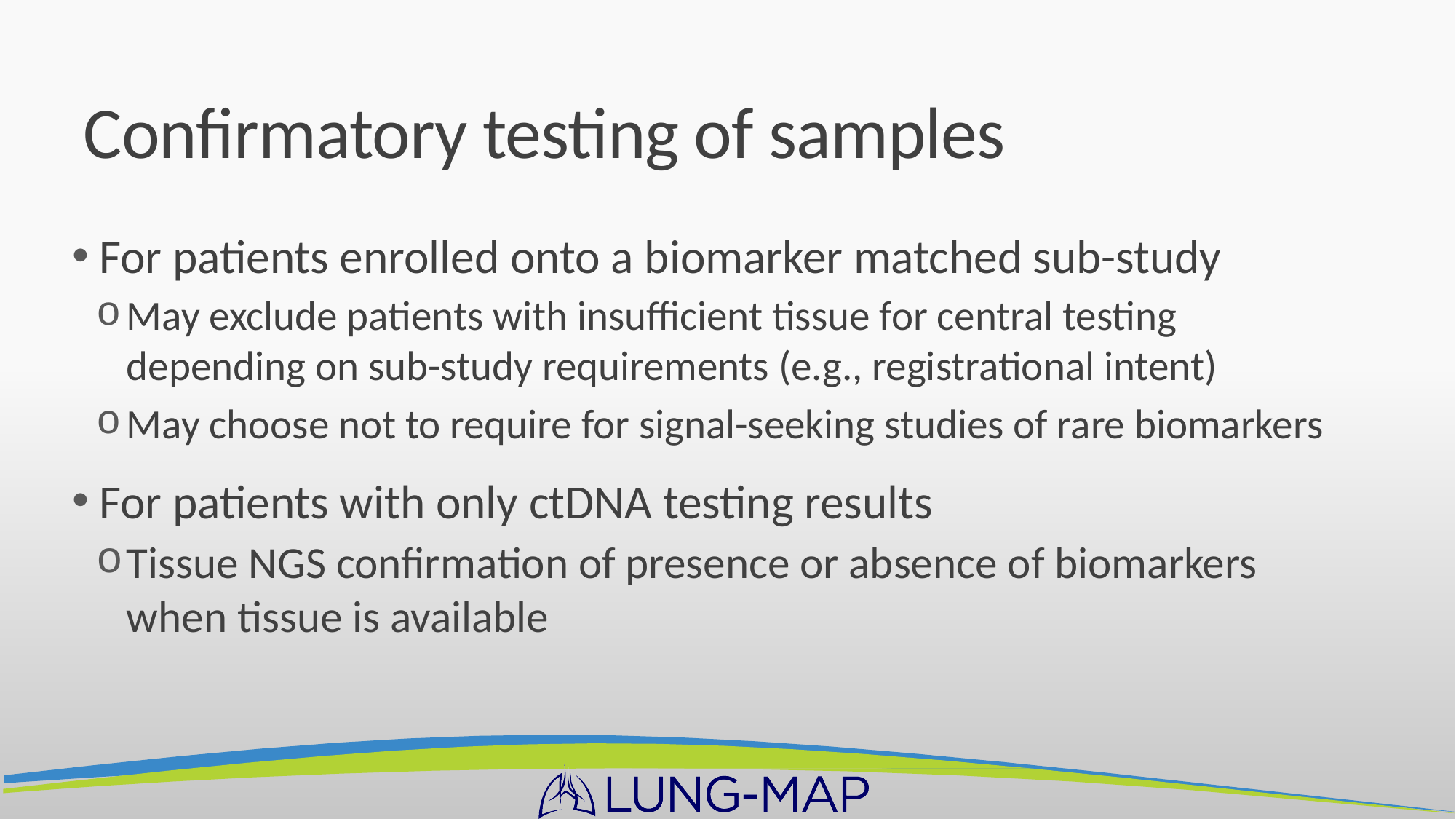

# Confirmatory testing of samples
For patients enrolled onto a biomarker matched sub-study
May exclude patients with insufficient tissue for central testing depending on sub-study requirements (e.g., registrational intent)
May choose not to require for signal-seeking studies of rare biomarkers
For patients with only ctDNA testing results
Tissue NGS confirmation of presence or absence of biomarkers when tissue is available